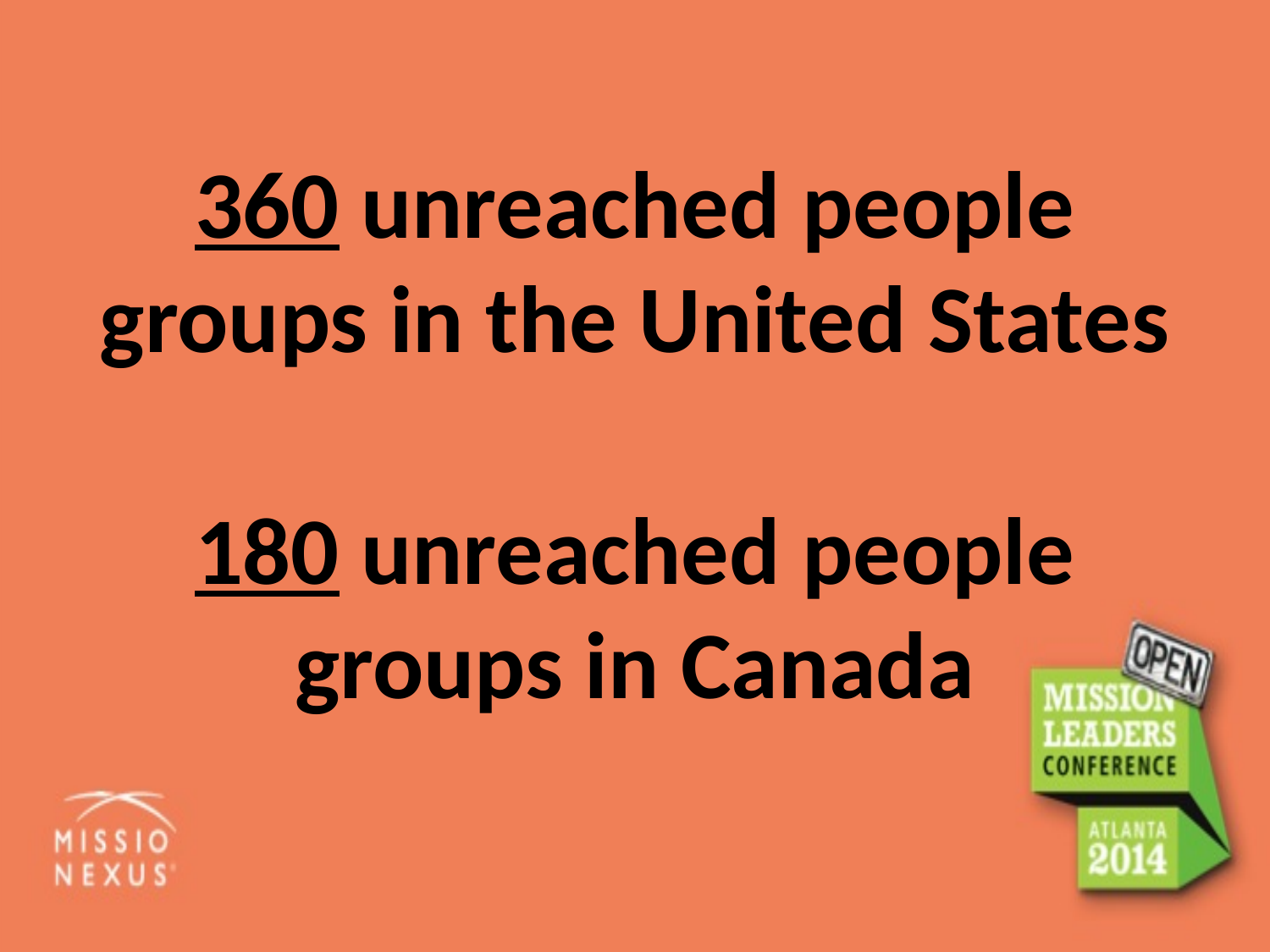

360 unreached people groups in the United States

180 unreached people groups in Canada